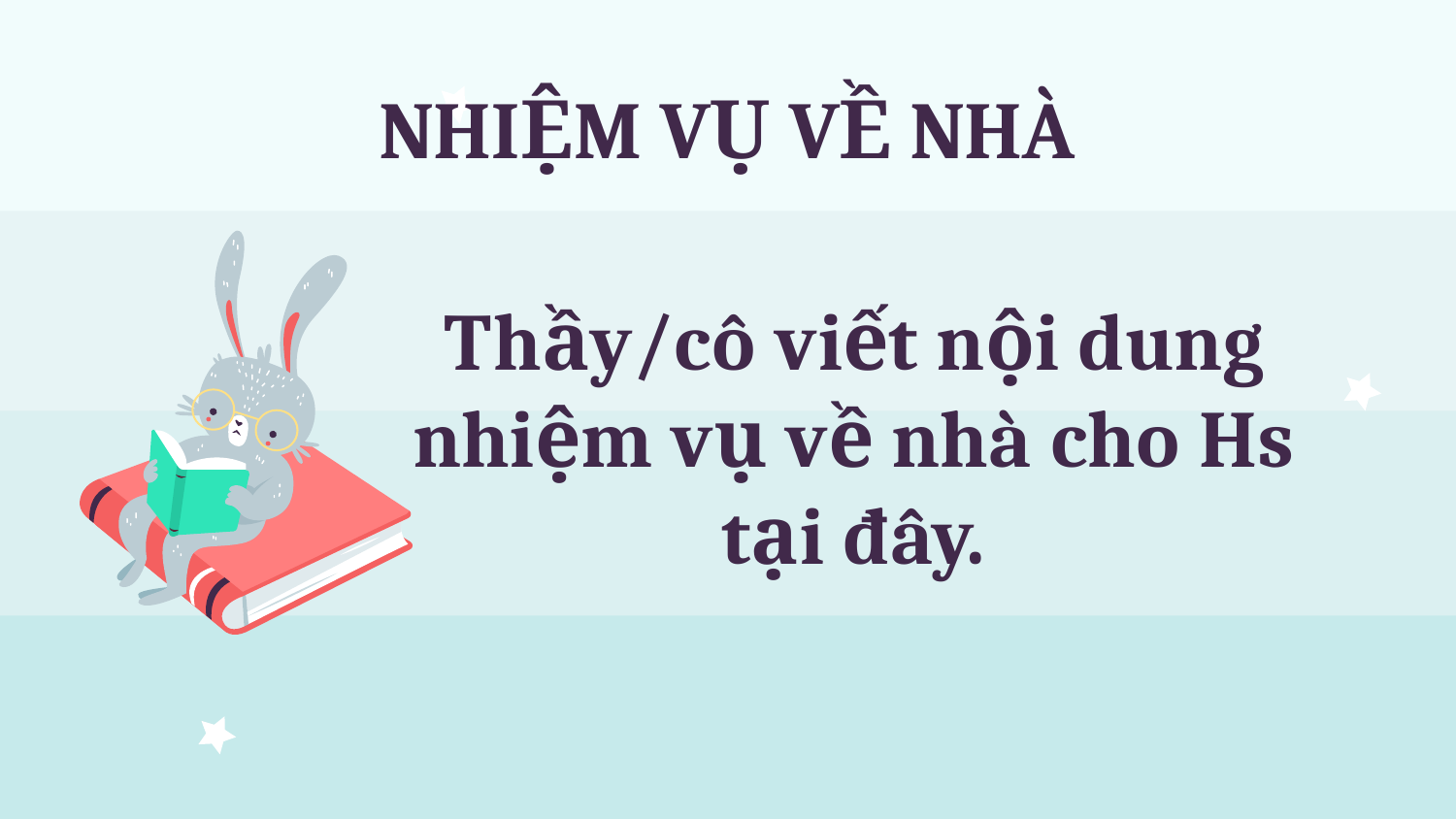

# NHIỆM VỤ VỀ NHÀ

Thầy/cô viết nội dung nhiệm vụ về nhà cho Hs tại đây.